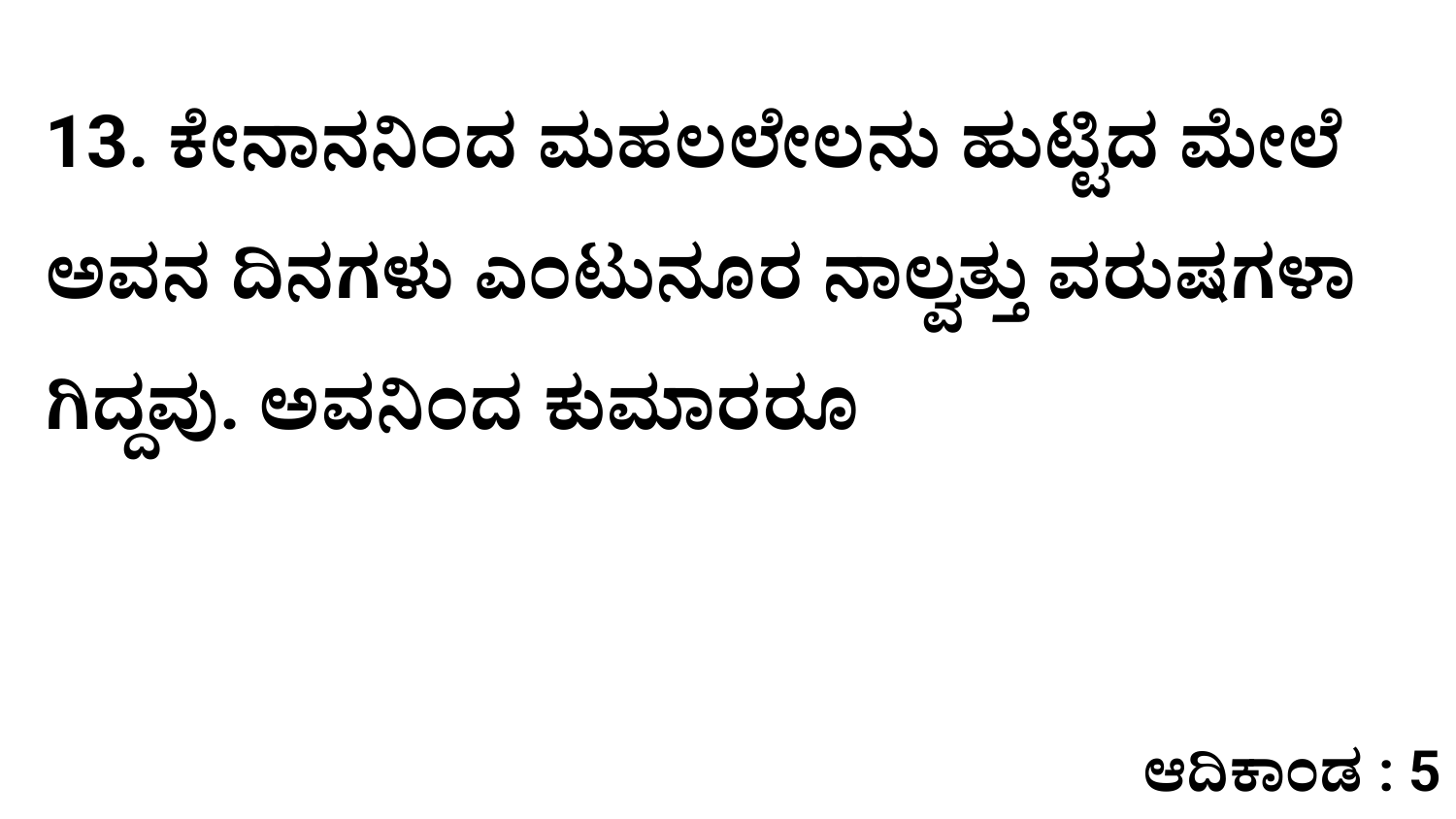

13. ಕೇನಾನನಿಂದ ಮಹಲಲೇಲನು ಹುಟ್ಟಿದ ಮೇಲೆ ಅವನ ದಿನಗಳು ಎಂಟುನೂರ ನಾಲ್ವತ್ತು ವರುಷಗಳಾ ಗಿದ್ದವು. ಅವನಿಂದ ಕುಮಾರರೂ
ಆದಿಕಾಂಡ : 5